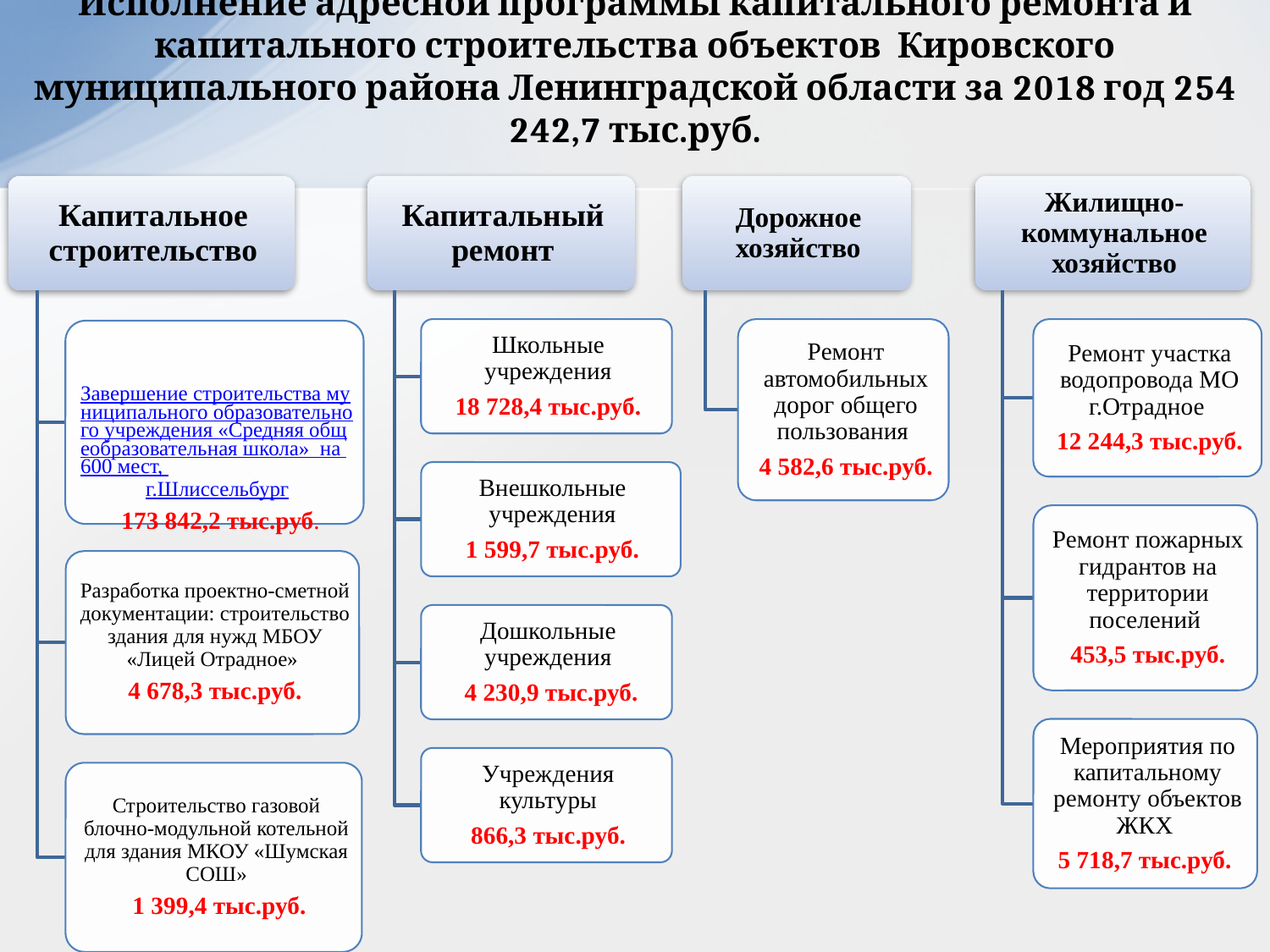

Исполнение адресной программы капитального ремонта и капитального строительства объектов  Кировского муниципального района Ленинградской области за 2018 год 254 242,7 тыс.руб.
Капитальное строительство
Завершение строительства муниципального образовательного учреждения «Средняя общеобразовательная школа»  на 600 мест, г.Шлиссельбург
 173 842,2 тыс.руб.
Разработка проектно-сметной документации: строительство здания для нужд МБОУ «Лицей Отрадное»
4 678,3 тыс.руб.
Строительство газовой блочно-модульной котельной для здания МКОУ «Шумская СОШ»
 1 399,4 тыс.руб.
Капитальный ремонт
Школьные учреждения
18 728,4 тыс.руб.
Внешкольные учреждения
1 599,7 тыс.руб.
Дошкольные учреждения
 4 230,9 тыс.руб.
Учреждения культуры
866,3 тыс.руб.
Дорожное хозяйство
Ремонт автомобильных дорог общего пользования
4 582,6 тыс.руб.
Жилищно- коммунальное хозяйство
Ремонт участка водопровода МО г.Отрадное
12 244,3 тыс.руб.
Ремонт пожарных гидрантов на территории поселений
453,5 тыс.руб.
Мероприятия по капитальному ремонту объектов ЖКХ
5 718,7 тыс.руб.